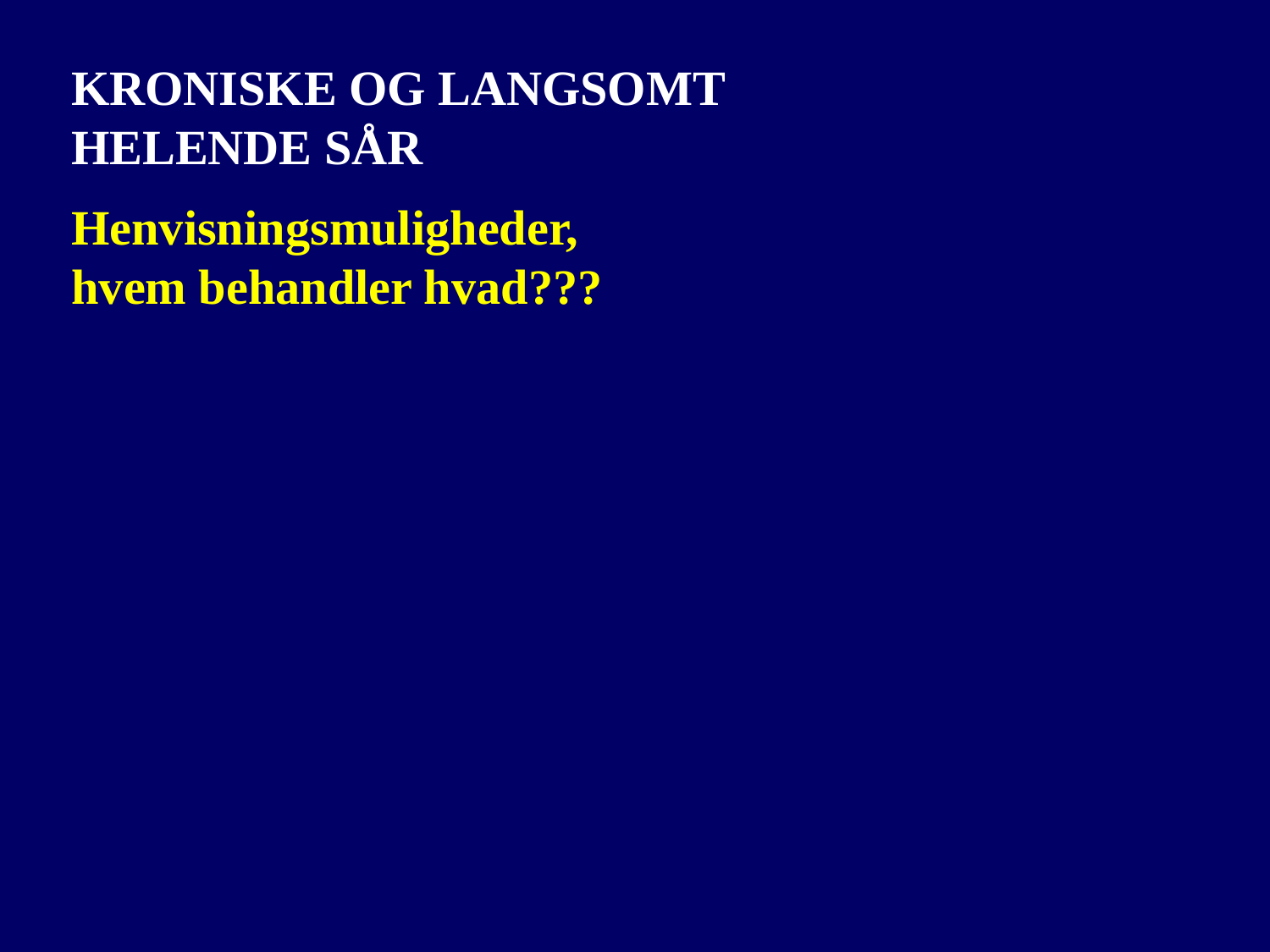

KRONISKE OG LANGSOMT
HELENDE SÅR

Henvisningsmuligheder,
hvem behandler hvad???